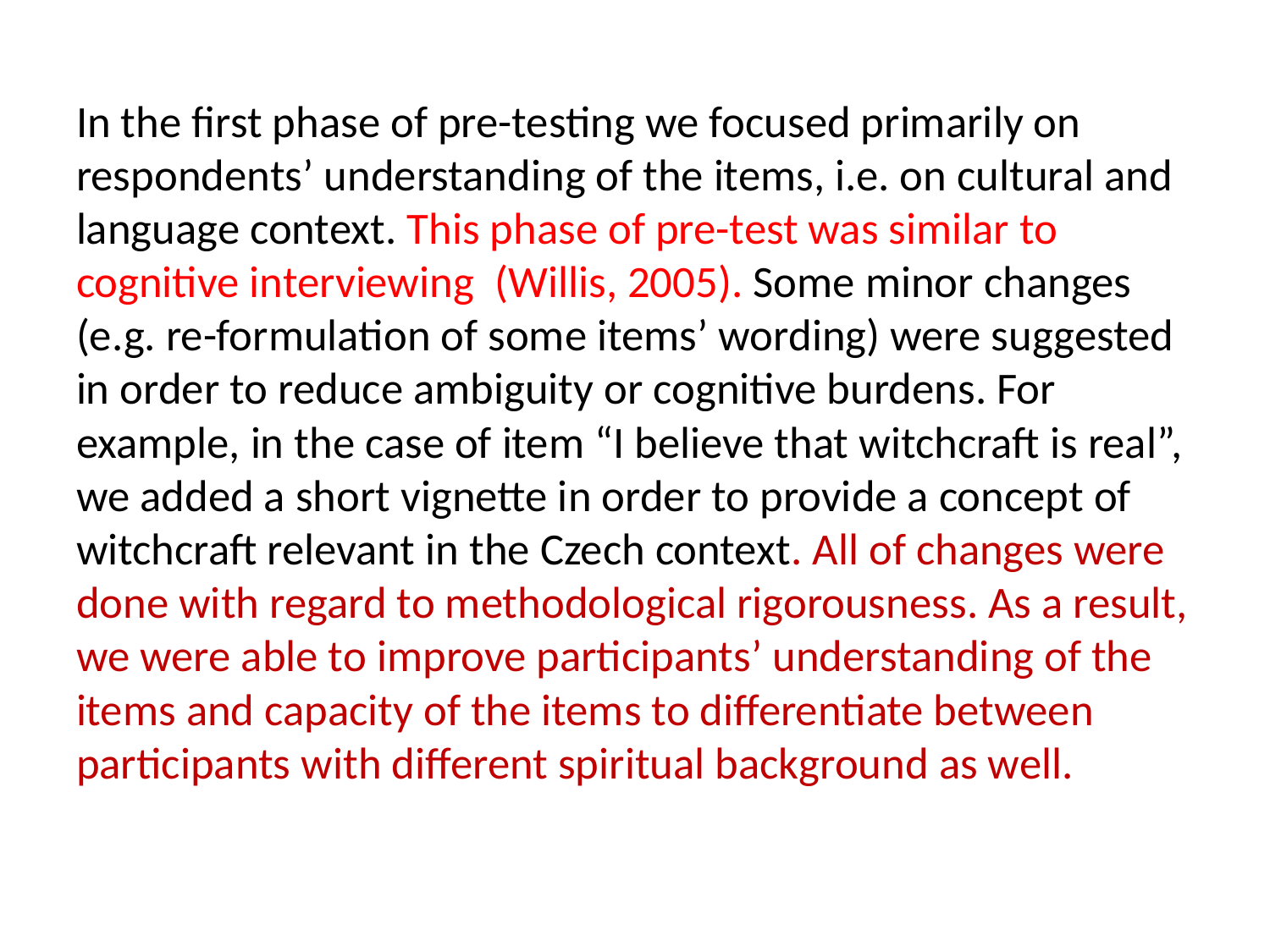

In the first phase of pre-testing we focused primarily on respondents’ understanding of the items, i.e. on cultural and language context. This phase of pre-test was similar to cognitive interviewing  (Willis, 2005). Some minor changes (e.g. re-formulation of some items’ wording) were suggested in order to reduce ambiguity or cognitive burdens. For example, in the case of item “I believe that witchcraft is real”, we added a short vignette in order to provide a concept of witchcraft relevant in the Czech context. All of changes were done with regard to methodological rigorousness. As a result, we were able to improve participants’ understanding of the items and capacity of the items to differentiate between participants with different spiritual background as well.